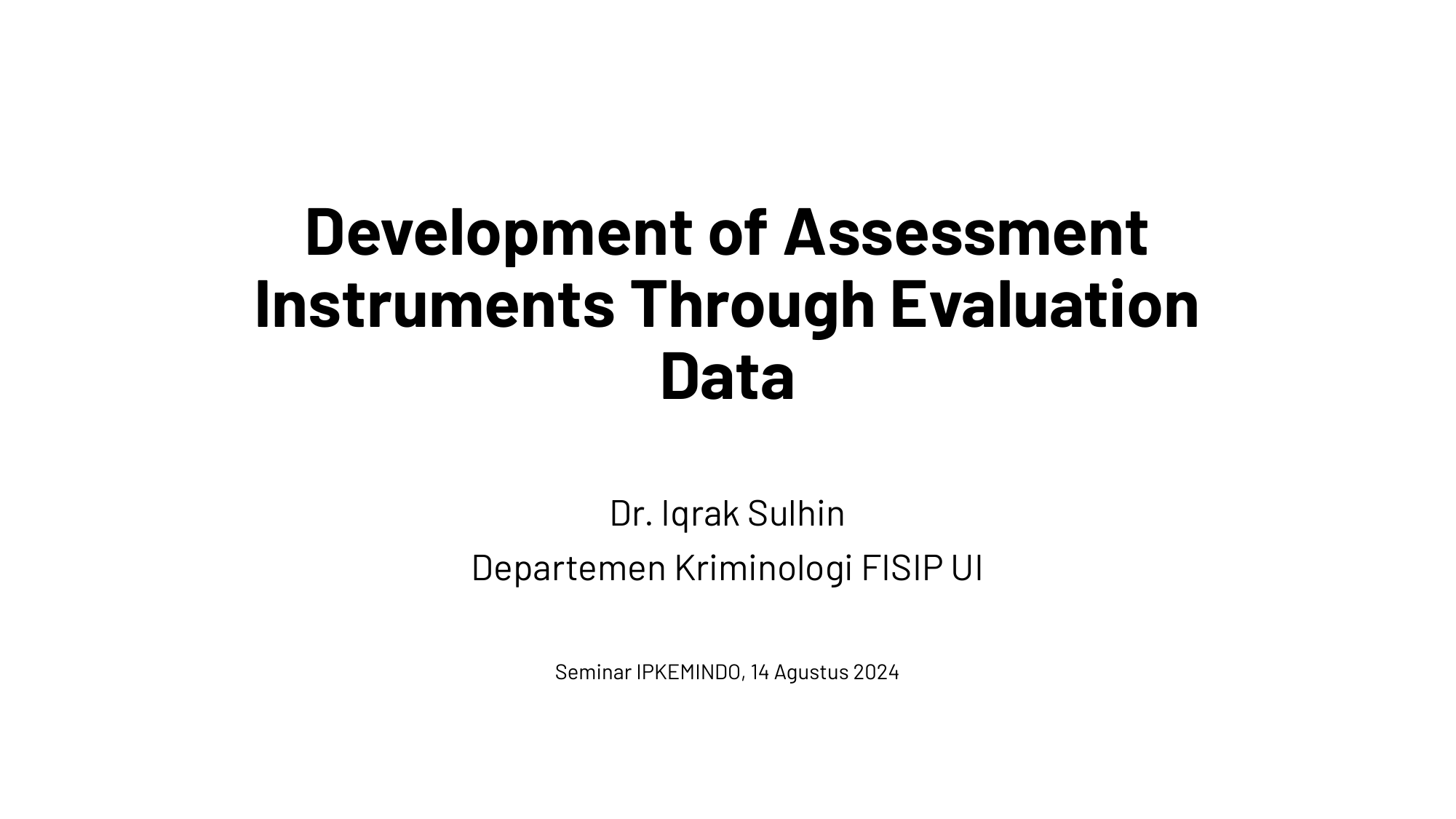

# Development of Assessment Instruments Through Evaluation Data

Dr. Iqrak Sulhin
Departemen Kriminologi FISIP UI
Seminar IPKEMINDO, 14 Agustus 2024